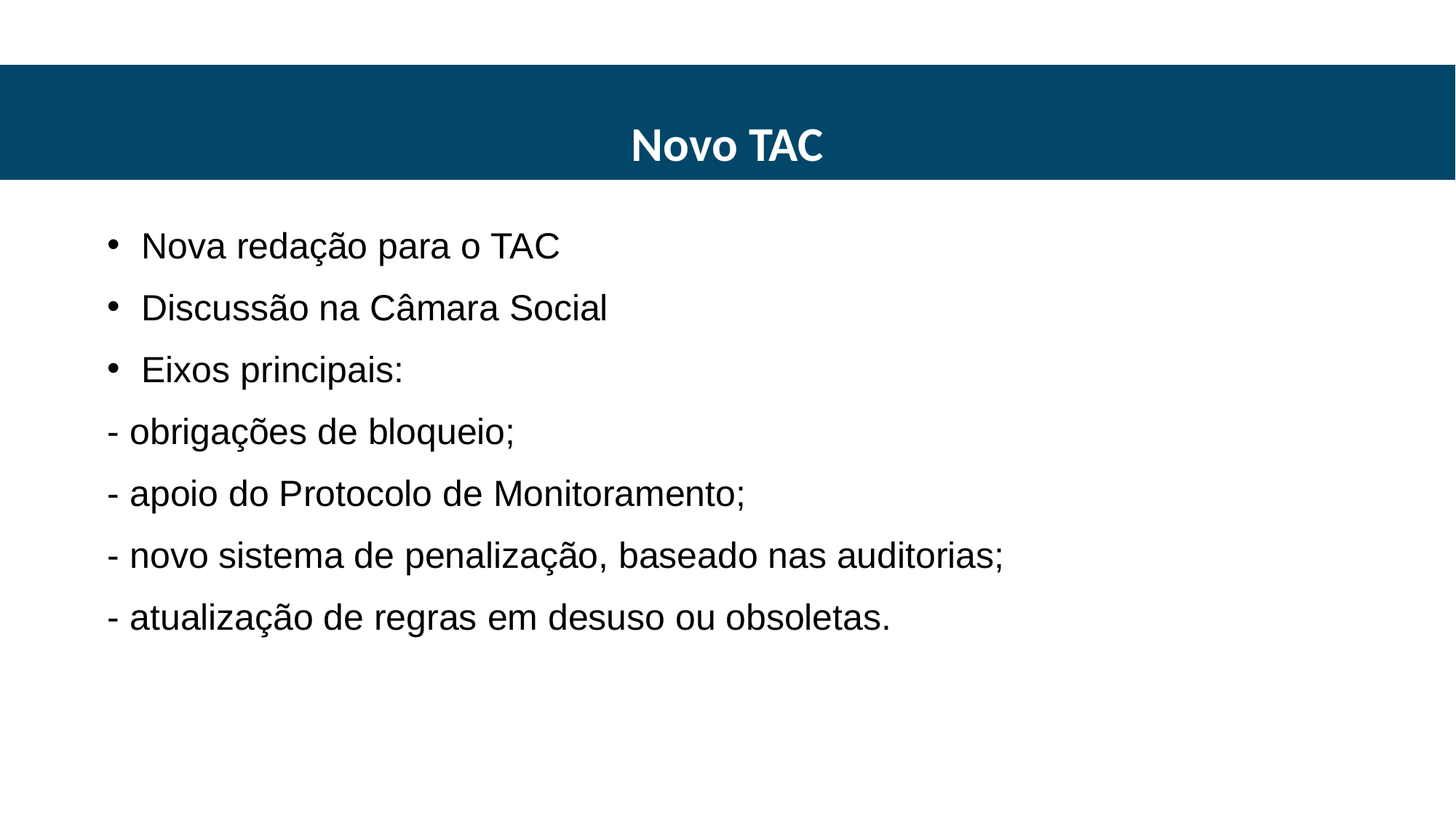

Novo TAC

# Encaminhamentos

Nova redação para o TAC
Discussão na Câmara Social
Eixos principais:
- obrigações de bloqueio;
- apoio do Protocolo de Monitoramento;
- novo sistema de penalização, baseado nas auditorias;
- atualização de regras em desuso ou obsoletas.